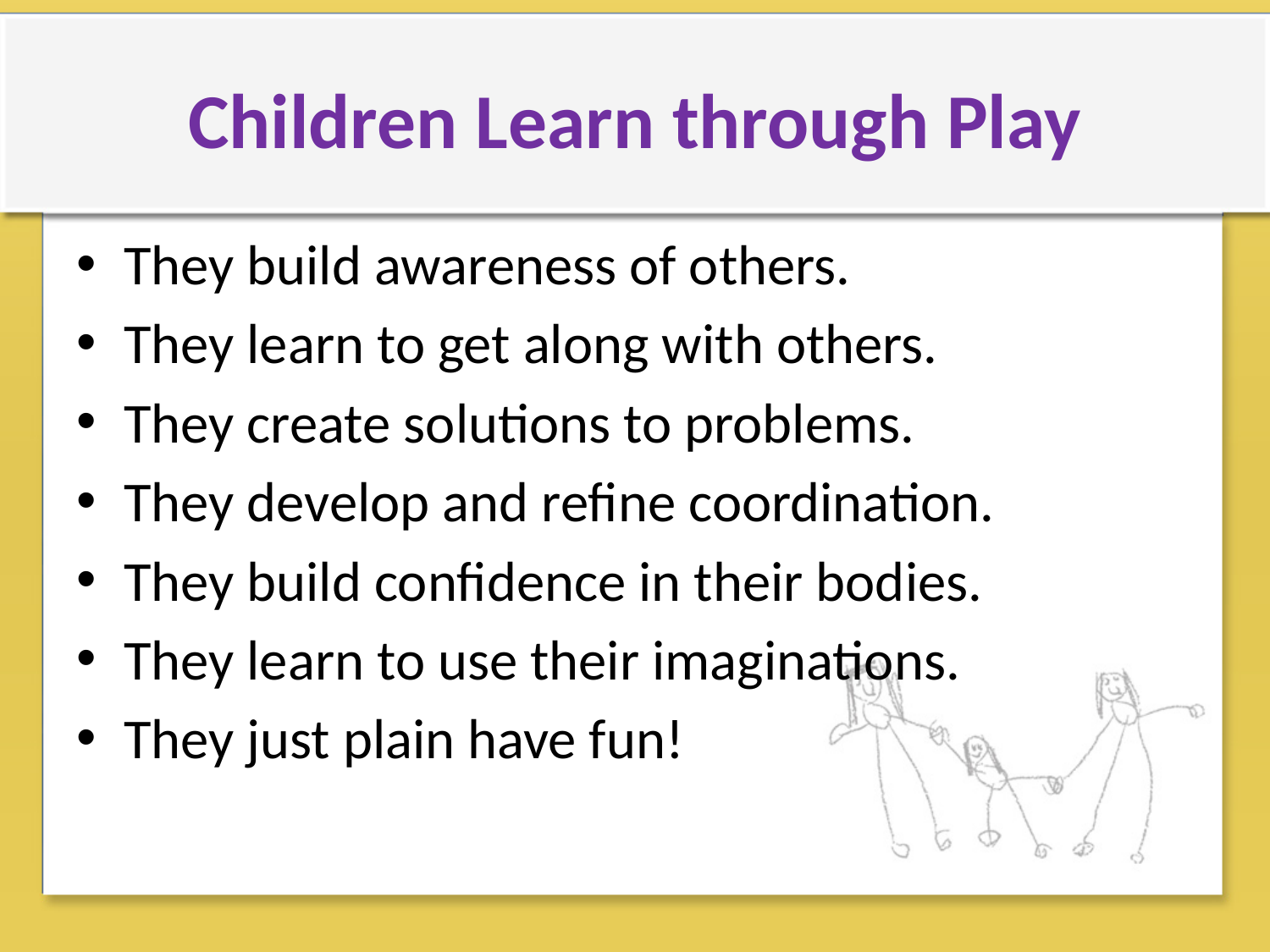

# Children Learn through Play
They build awareness of others.
They learn to get along with others.
They create solutions to problems.
They develop and refine coordination.
They build confidence in their bodies.
They learn to use their imaginations.
They just plain have fun!